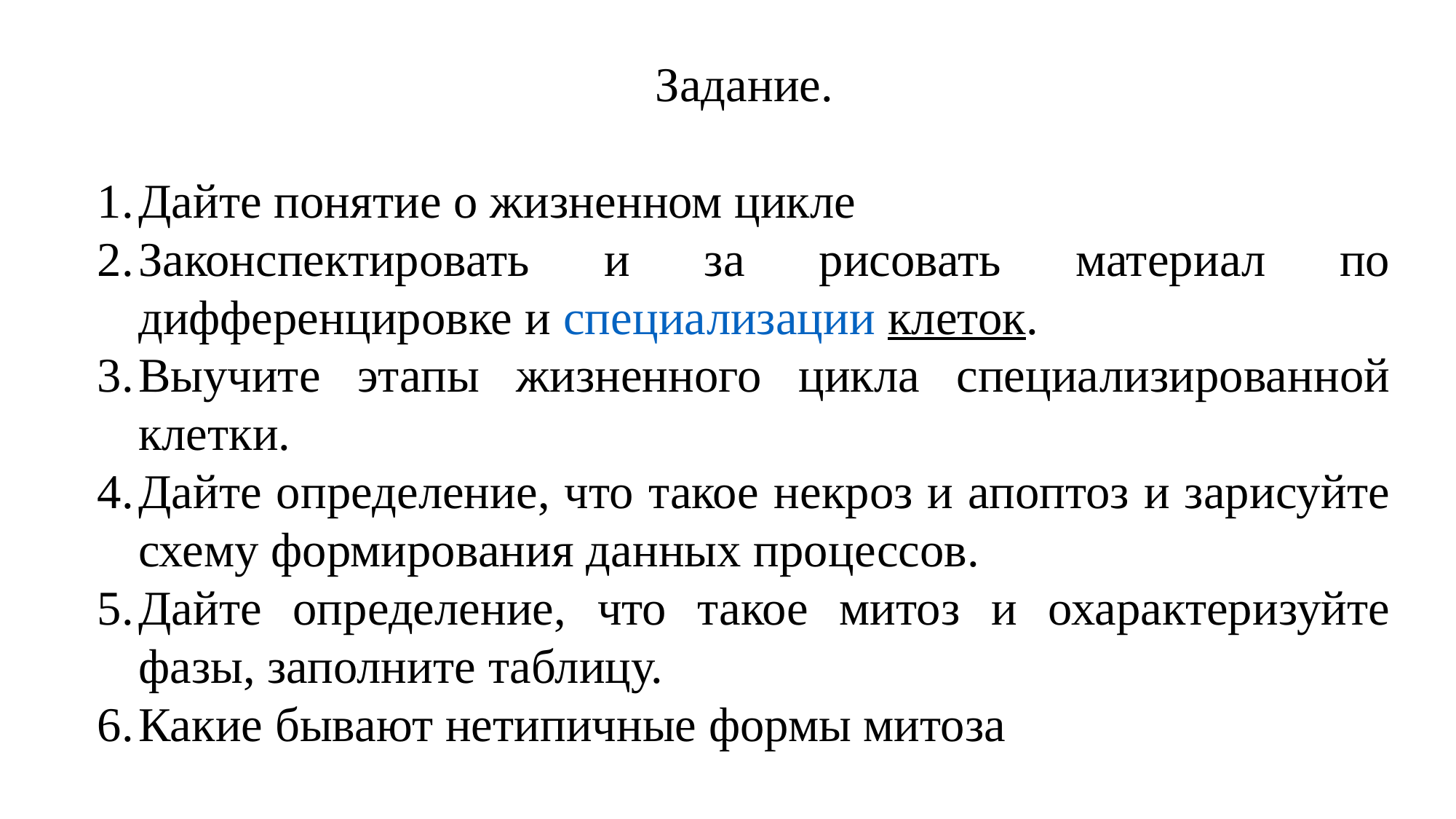

Задание.

Дайте понятие о жизненном цикле
Законспектировать и за рисовать материал по дифференцировке и специализации клеток.
Выучите этапы жизненного цикла специализированной клетки.
Дайте определение, что такое некроз и апоптоз и зарисуйте схему формирования данных процессов.
Дайте определение, что такое митоз и охарактеризуйте фазы, заполните таблицу.
Какие бывают нетипичные формы митоза